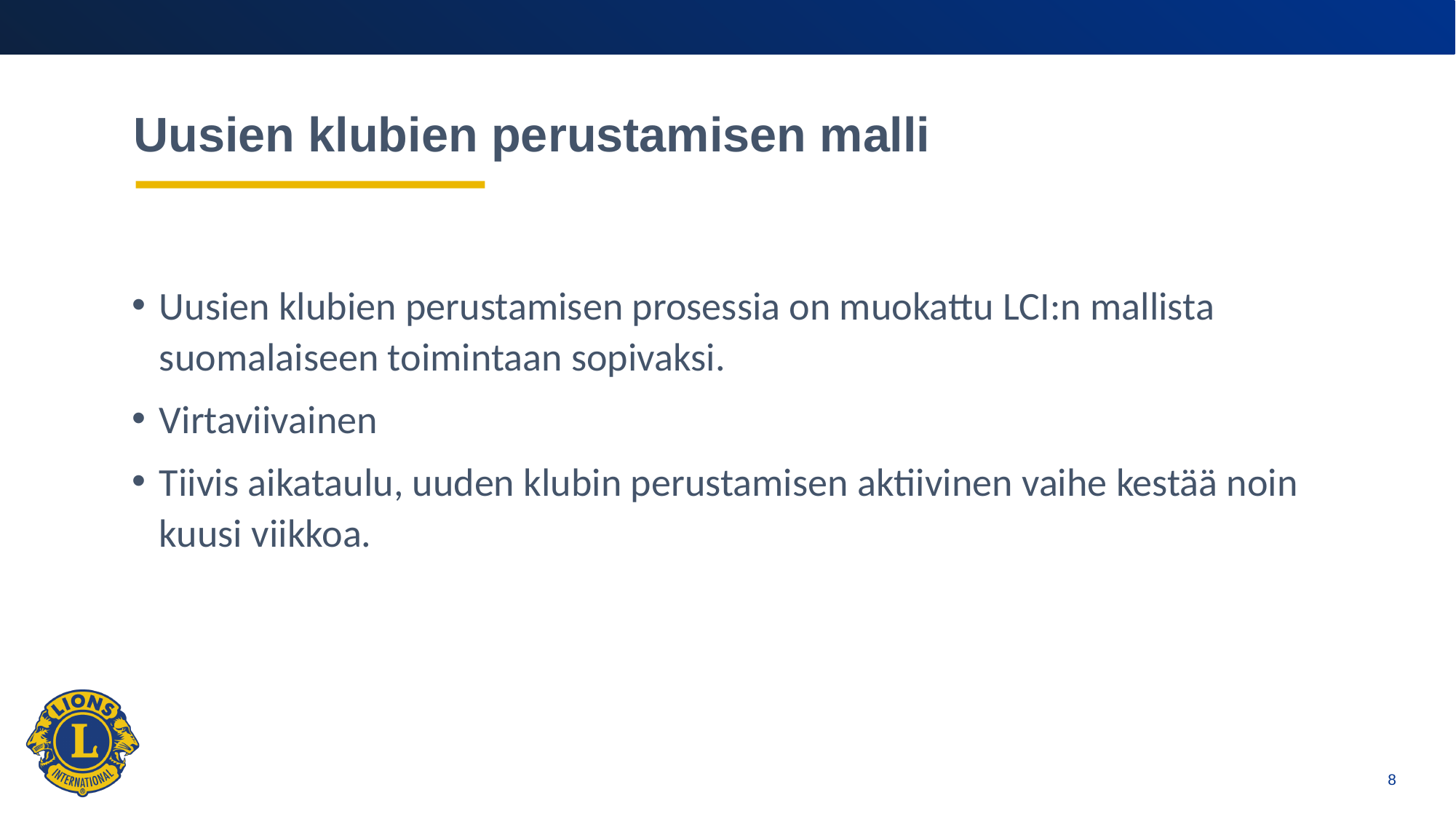

# Uusien klubien perustamisen malli

Uusien klubien perustamisen prosessia on muokattu LCI:n mallista suomalaiseen toimintaan sopivaksi.
Virtaviivainen
Tiivis aikataulu, uuden klubin perustamisen aktiivinen vaihe kestää noin kuusi viikkoa.